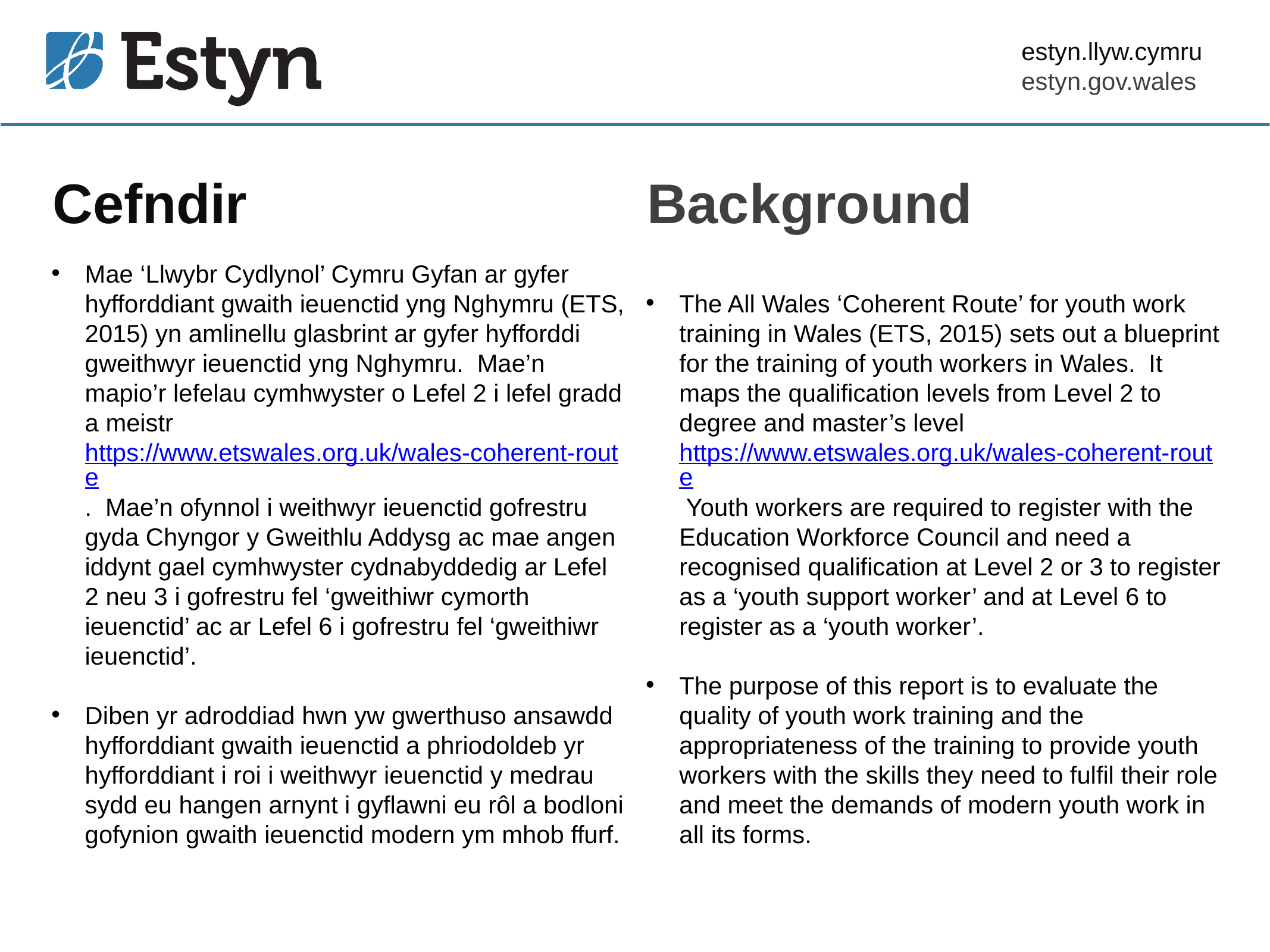

# Cefndir
Background
Mae ‘Llwybr Cydlynol’ Cymru Gyfan ar gyfer hyfforddiant gwaith ieuenctid yng Nghymru (ETS, 2015) yn amlinellu glasbrint ar gyfer hyfforddi gweithwyr ieuenctid yng Nghymru.  Mae’n mapio’r lefelau cymhwyster o Lefel 2 i lefel gradd a meistr https://www.etswales.org.uk/wales-coherent-route.  Mae’n ofynnol i weithwyr ieuenctid gofrestru gyda Chyngor y Gweithlu Addysg ac mae angen iddynt gael cymhwyster cydnabyddedig ar Lefel 2 neu 3 i gofrestru fel ‘gweithiwr cymorth ieuenctid’ ac ar Lefel 6 i gofrestru fel ‘gweithiwr ieuenctid’.

Diben yr adroddiad hwn yw gwerthuso ansawdd hyfforddiant gwaith ieuenctid a phriodoldeb yr hyfforddiant i roi i weithwyr ieuenctid y medrau sydd eu hangen arnynt i gyflawni eu rôl a bodloni gofynion gwaith ieuenctid modern ym mhob ffurf.

The All Wales ‘Coherent Route’ for youth work training in Wales (ETS, 2015) sets out a blueprint for the training of youth workers in Wales.  It maps the qualification levels from Level 2 to degree and master’s level https://www.etswales.org.uk/wales-coherent-route Youth workers are required to register with the Education Workforce Council and need a recognised qualification at Level 2 or 3 to register as a ‘youth support worker’ and at Level 6 to register as a ‘youth worker’.

The purpose of this report is to evaluate the quality of youth work training and the appropriateness of the training to provide youth workers with the skills they need to fulfil their role and meet the demands of modern youth work in all its forms.